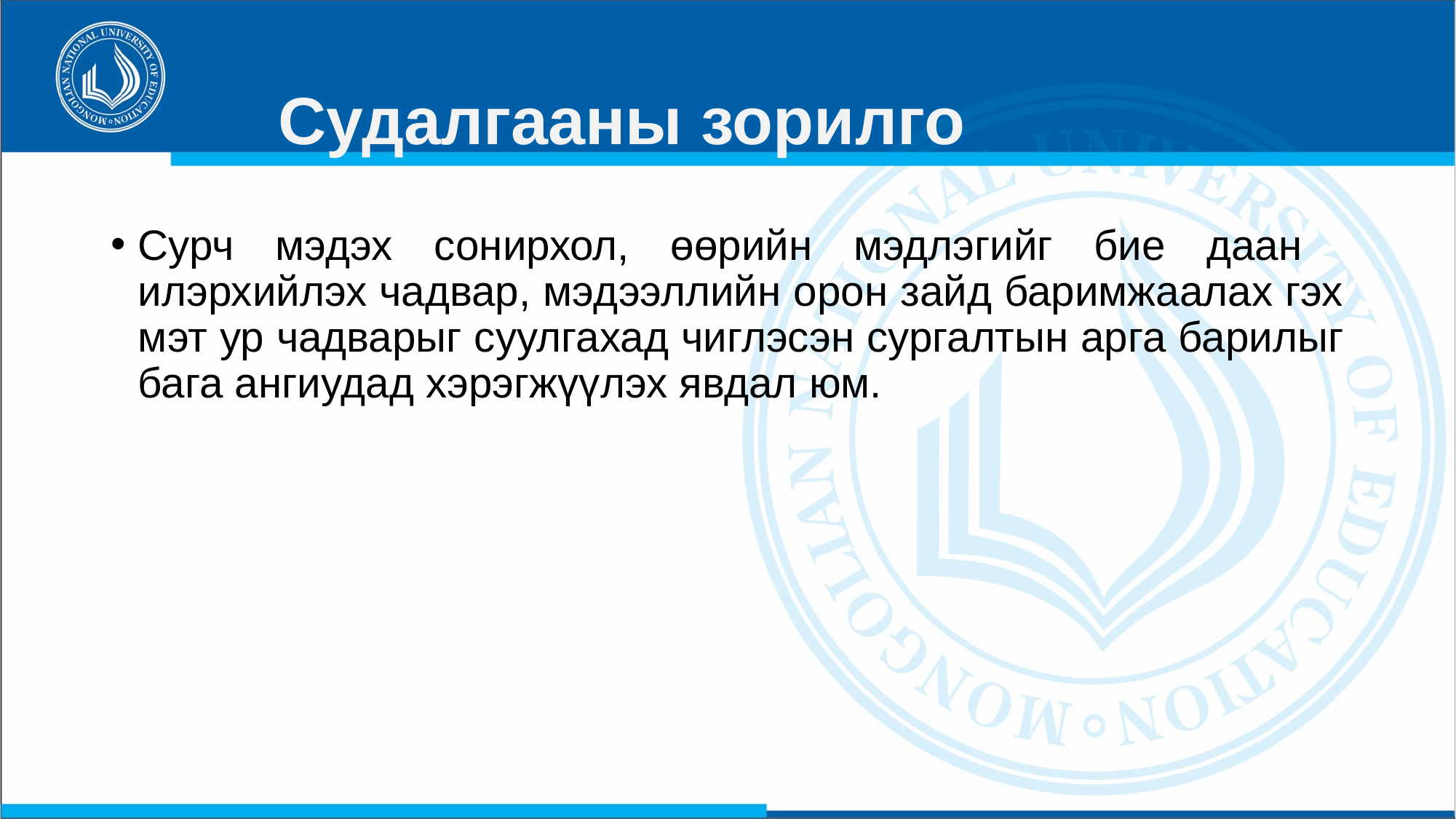

# Судалгааны зорилго
Сурч мэдэх сонирхол, өөрийн мэдлэгийг бие даан  илэрхийлэх чадвар, мэдээллийн орон зайд баримжаалах гэх мэт ур чадварыг суулгахад чиглэсэн сургалтын арга барилыг бага ангиудад хэрэгжүүлэх явдал юм.